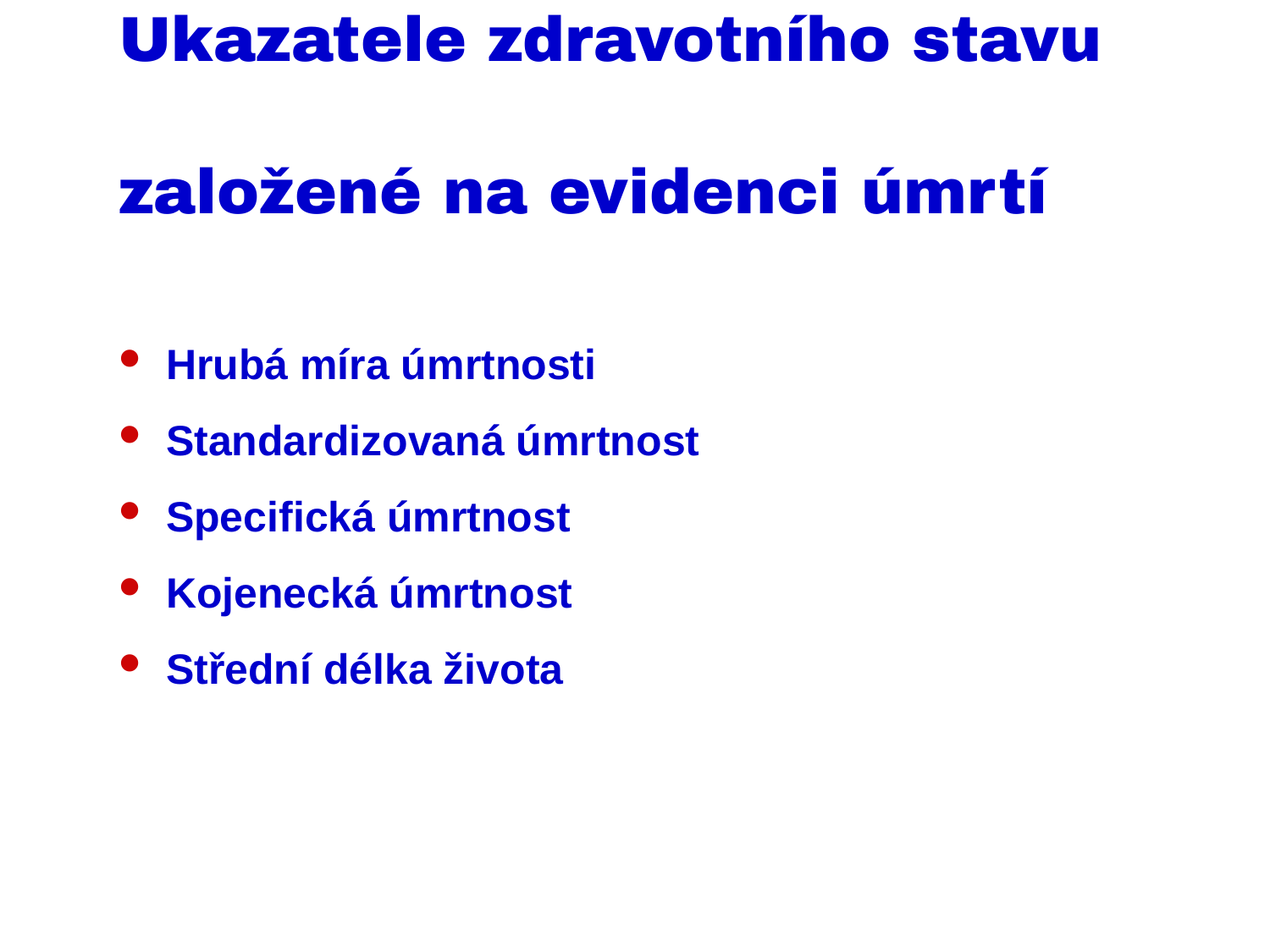

# Ukazatele zdravotního stavu založené na evidenci úmrtí

Hrubá míra úmrtnosti
Standardizovaná úmrtnost
Specifická úmrtnost
Kojenecká úmrtnost
Střední délka života